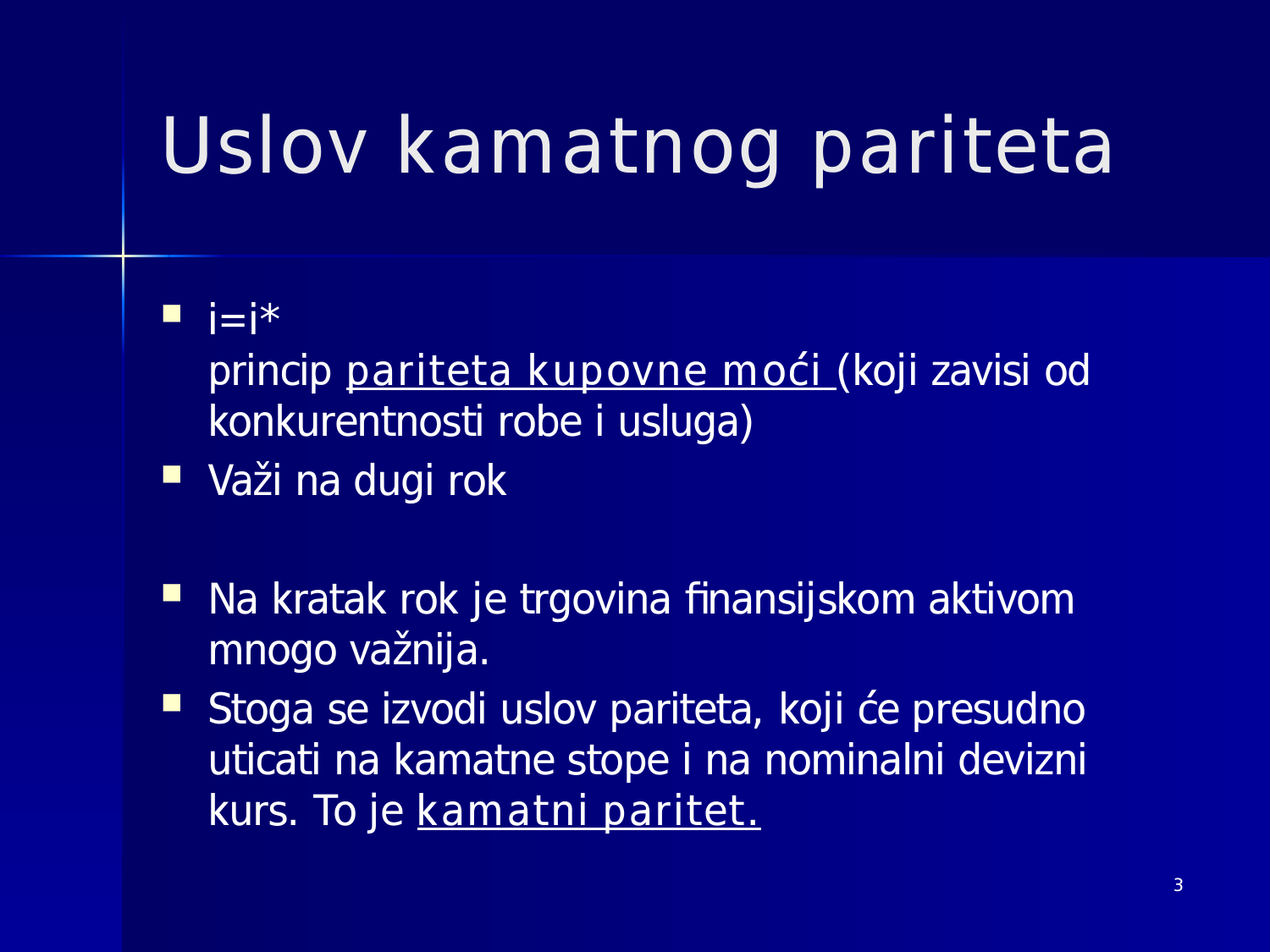

# Uslov kamatnog pariteta
i=i*
princip pariteta kupovne moći (koji zavisi od konkurentnosti robe i usluga)
Važi na dugi rok

Na kratak rok je trgovina finansijskom aktivom mnogo važnija.
Stoga se izvodi uslov pariteta, koji će presudno uticati na kamatne stope i na nominalni devizni kurs. To je kamatni paritet.
3